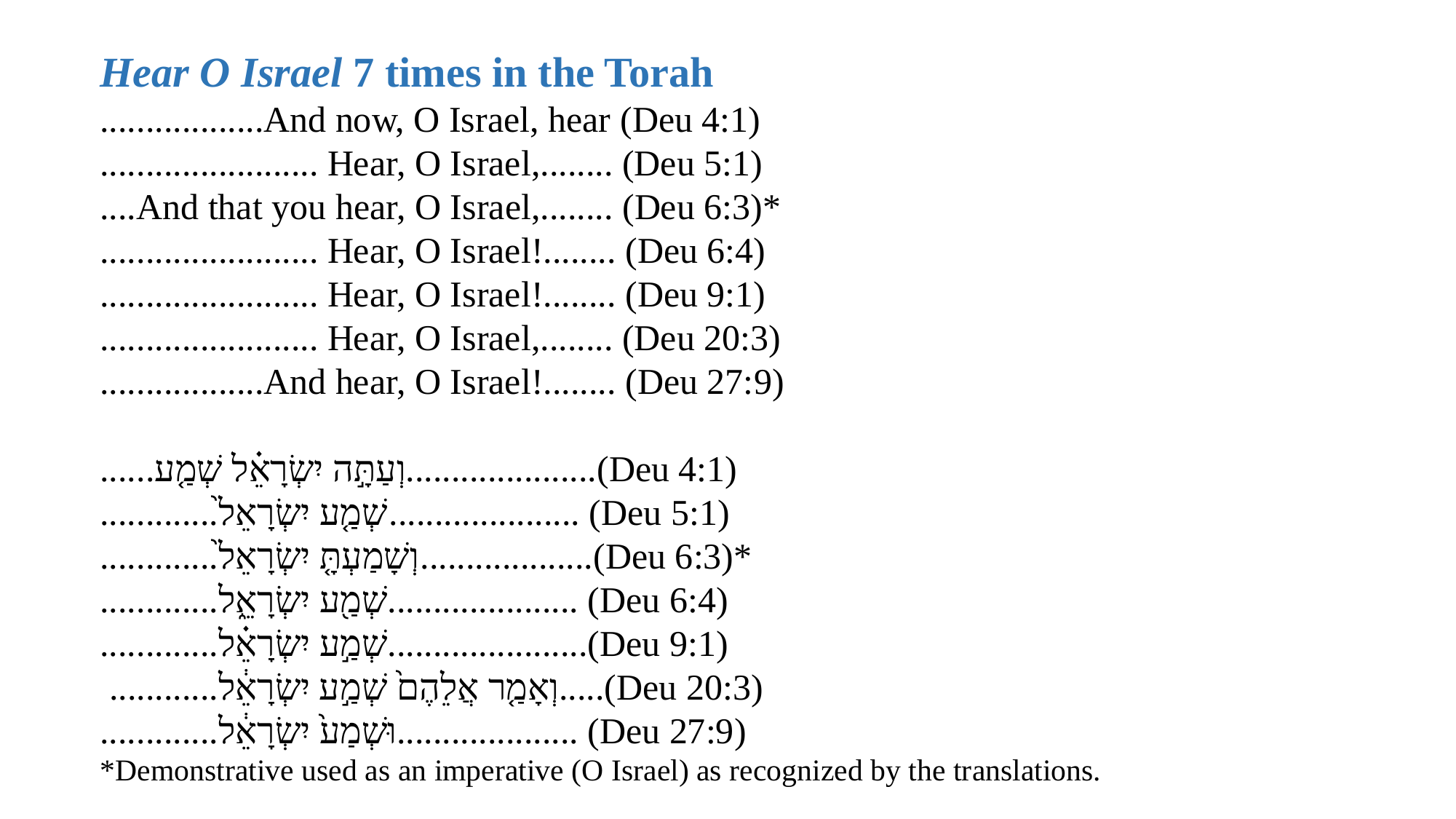

Hear O Israel 7 times in the Torah
..................And now, O Israel, hear (Deu 4:1)
........................ Hear, O Israel,........ (Deu 5:1)
....And that you hear, O Israel,........ (Deu 6:3)*
........................ Hear, O Israel!........ (Deu 6:4)
........................ Hear, O Israel!........ (Deu 9:1)
........................ Hear, O Israel,........ (Deu 20:3)
..................And hear, O Israel!........ (Deu 27:9)

......וְעַתָּ֣ה יִשְׂרָאֵ֗ל שְׁמַ֤ע.....................(Deu 4:1)
.............שְׁמַ֤ע יִשְׂרָאֵל֙..................... (Deu 5:1)
.............וְשָׁמַעְתָּ֤ יִשְׂרָאֵל֙...................(Deu 6:3)*
.............שְׁמַ֖ע יִשְׂרָאֵ֑ל..................... (Deu 6:4)
.............שְׁמַ֣ע יִשְׂרָאֵ֗ל......................(Deu 9:1)
 ............וְאָמַ֤ר אֲלֵהֶם֙ שְׁמַ֣ע יִשְׂרָאֵ֔ל.....(Deu 20:3)
.............וּשְׁמַע֙ יִשְׂרָאֵ֔ל.................... (Deu 27:9)
*Demonstrative used as an imperative (O Israel) as recognized by the translations.